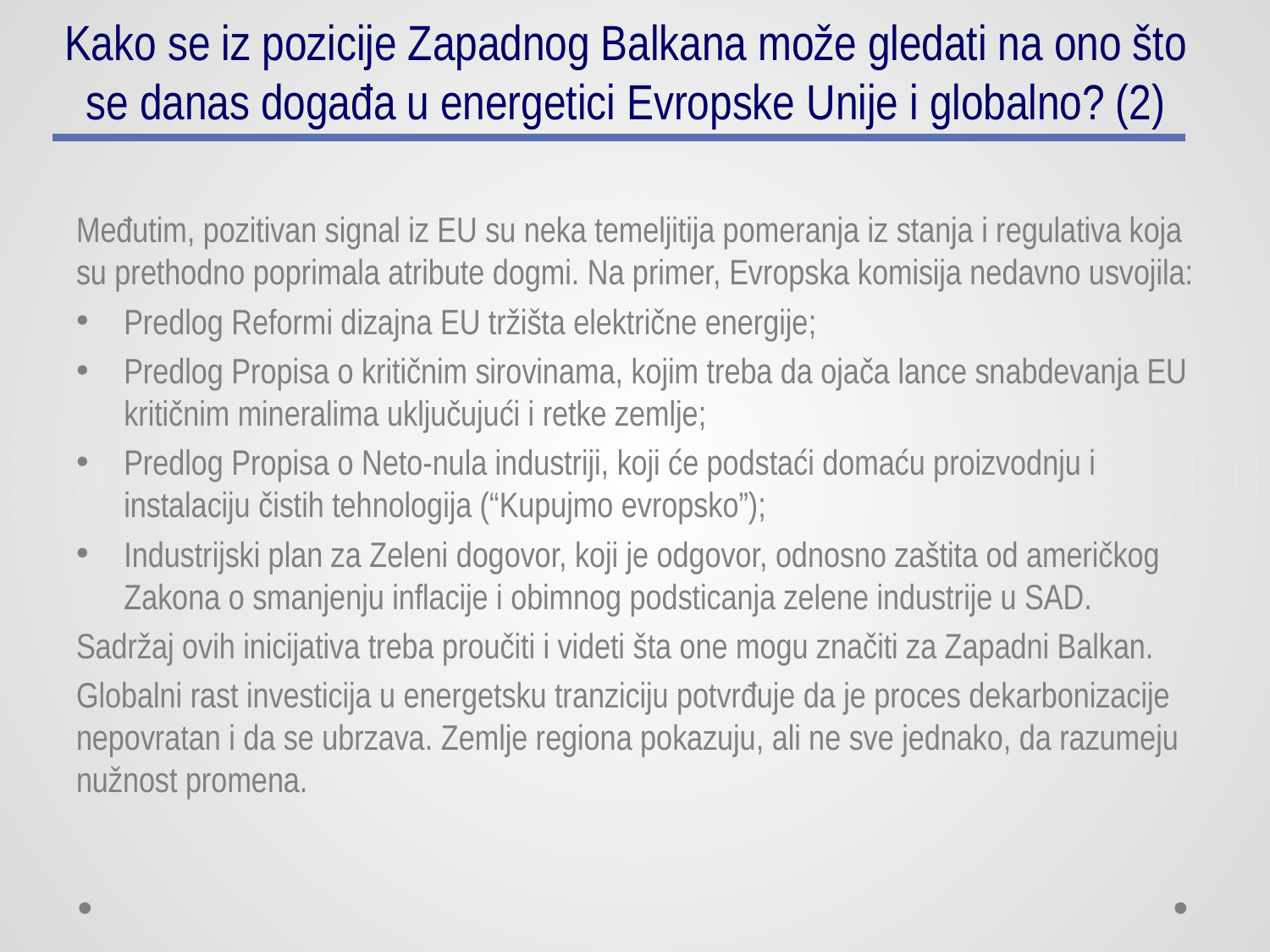

# Kako se iz pozicije Zapadnog Balkana može gledati na ono što se danas događa u energetici Evropske Unije i globalno? (2)
Međutim, pozitivan signal iz EU su neka temeljitija pomeranja iz stanja i regulativa koja su prethodno poprimala atribute dogmi. Na primer, Evropska komisija nedavno usvojila:
Predlog Reformi dizajna EU tržišta električne energije;
Predlog Propisa o kritičnim sirovinama, kojim treba da ojača lance snabdevanja EU kritičnim mineralima uključujući i retke zemlje;
Predlog Propisa o Neto-nula industriji, koji će podstaći domaću proizvodnju i instalaciju čistih tehnologija (“Kupujmo evropsko”);
Industrijski plan za Zeleni dogovor, koji je odgovor, odnosno zaštita od američkog Zakona o smanjenju inflacije i obimnog podsticanja zelene industrije u SAD.
Sadržaj ovih inicijativa treba proučiti i videti šta one mogu značiti za Zapadni Balkan.
Globalni rast investicija u energetsku tranziciju potvrđuje da je proces dekarbonizacije nepovratan i da se ubrzava. Zemlje regiona pokazuju, ali ne sve jednako, da razumeju nužnost promena.